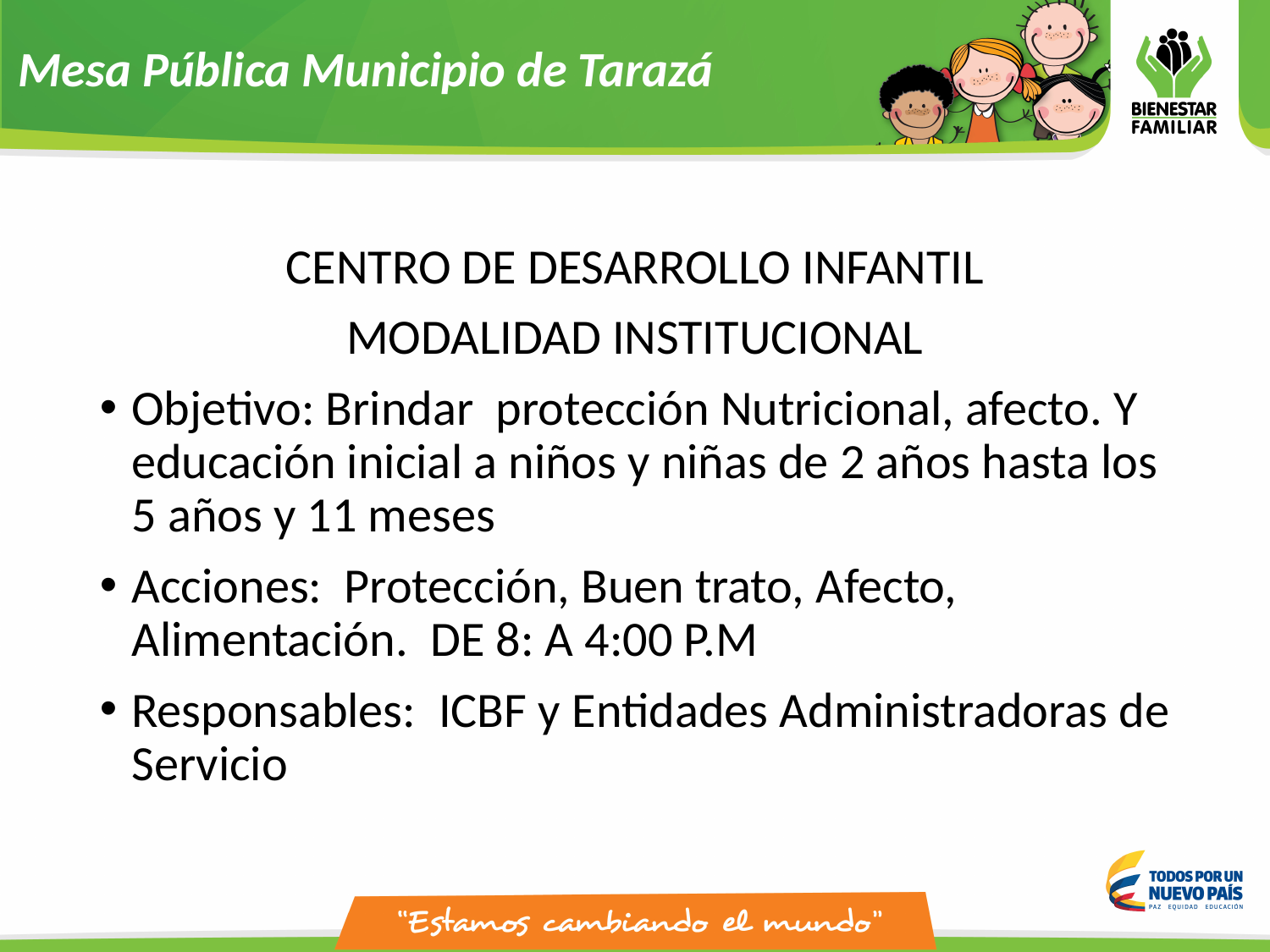

Mesa Pública Municipio de Tarazá
CENTRO DE DESARROLLO INFANTIL
MODALIDAD INSTITUCIONAL
Objetivo: Brindar  protección Nutricional, afecto. Y educación inicial a niños y niñas de 2 años hasta los 5 años y 11 meses
Acciones:  Protección, Buen trato, Afecto, Alimentación.  DE 8: A 4:00 P.M
Responsables:  ICBF y Entidades Administradoras de Servicio